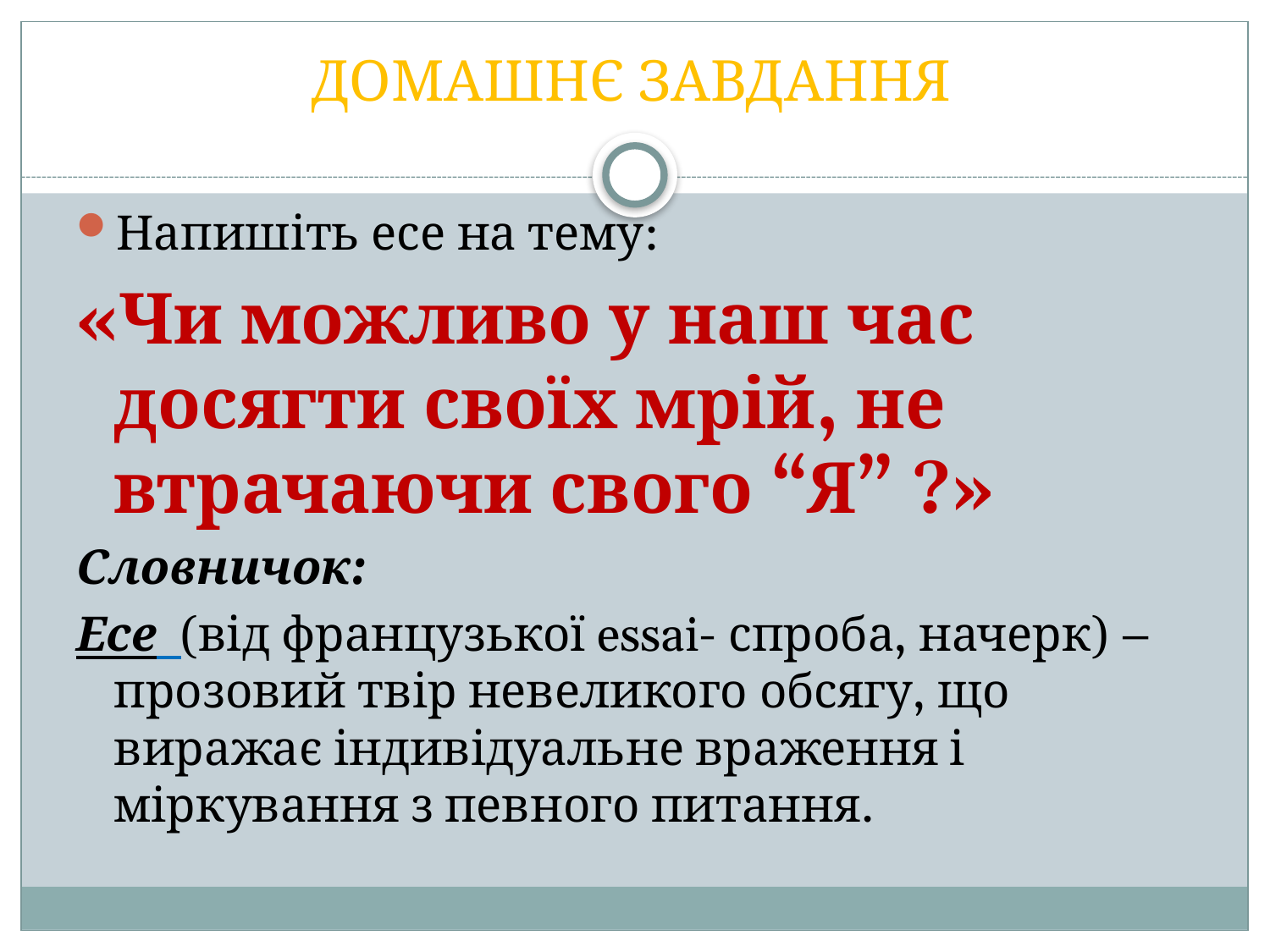

# Домашнє завдання
Напишіть есе на тему:
«Чи можливо у наш час  досягти своїх мрій, не втрачаючи свого “Я” ?»
Словничок:
Есе  (від французької essai- спроба, начерк) – прозовий твір невеликого обсягу, що виражає індивідуальне враження і міркування з певного питання.